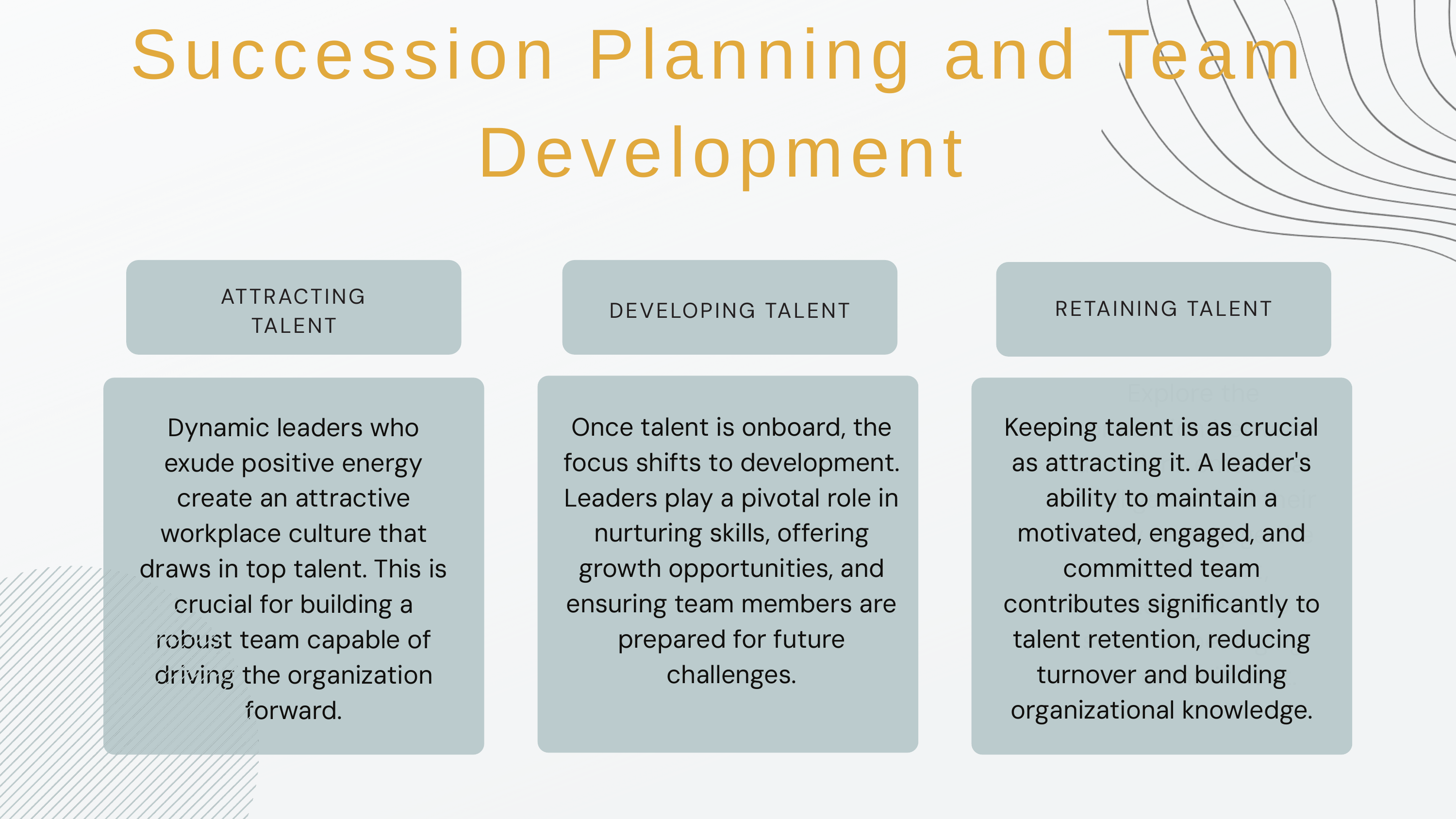

Succession Planning and Team Development

ATTRACTING TALENT
RETAINING TALENT
DEVELOPING TALENT
Explore the connection between a leader's emotional intelligence and their ability to engage the team's heart, fostering a deep sense of belonging and commitment.

Once talent is onboard, the focus shifts to development. Leaders play a pivotal role in nurturing skills, offering growth opportunities, and ensuring team members are prepared for future challenges.
Keeping talent is as crucial as attracting it. A leader's ability to maintain a motivated, engaged, and committed team contributes significantly to talent retention, reducing turnover and building organizational knowledge.
Dynamic leaders who exude positive energy create an attractive workplace culture that draws in top talent. This is crucial for building a robust team capable of driving the organization forward.